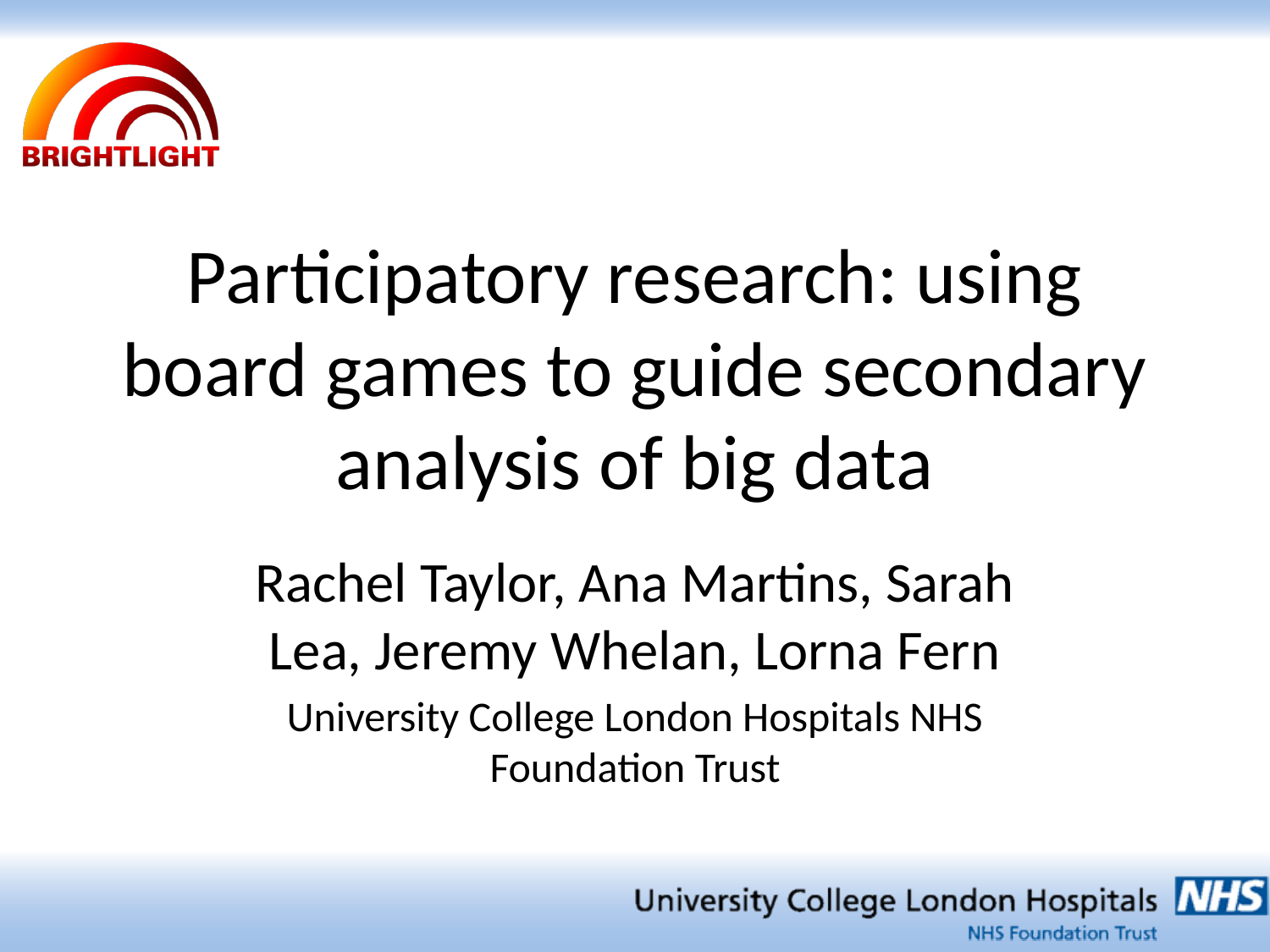

# Participatory research: using board games to guide secondary analysis of big data
Rachel Taylor, Ana Martins, Sarah Lea, Jeremy Whelan, Lorna Fern
University College London Hospitals NHS Foundation Trust